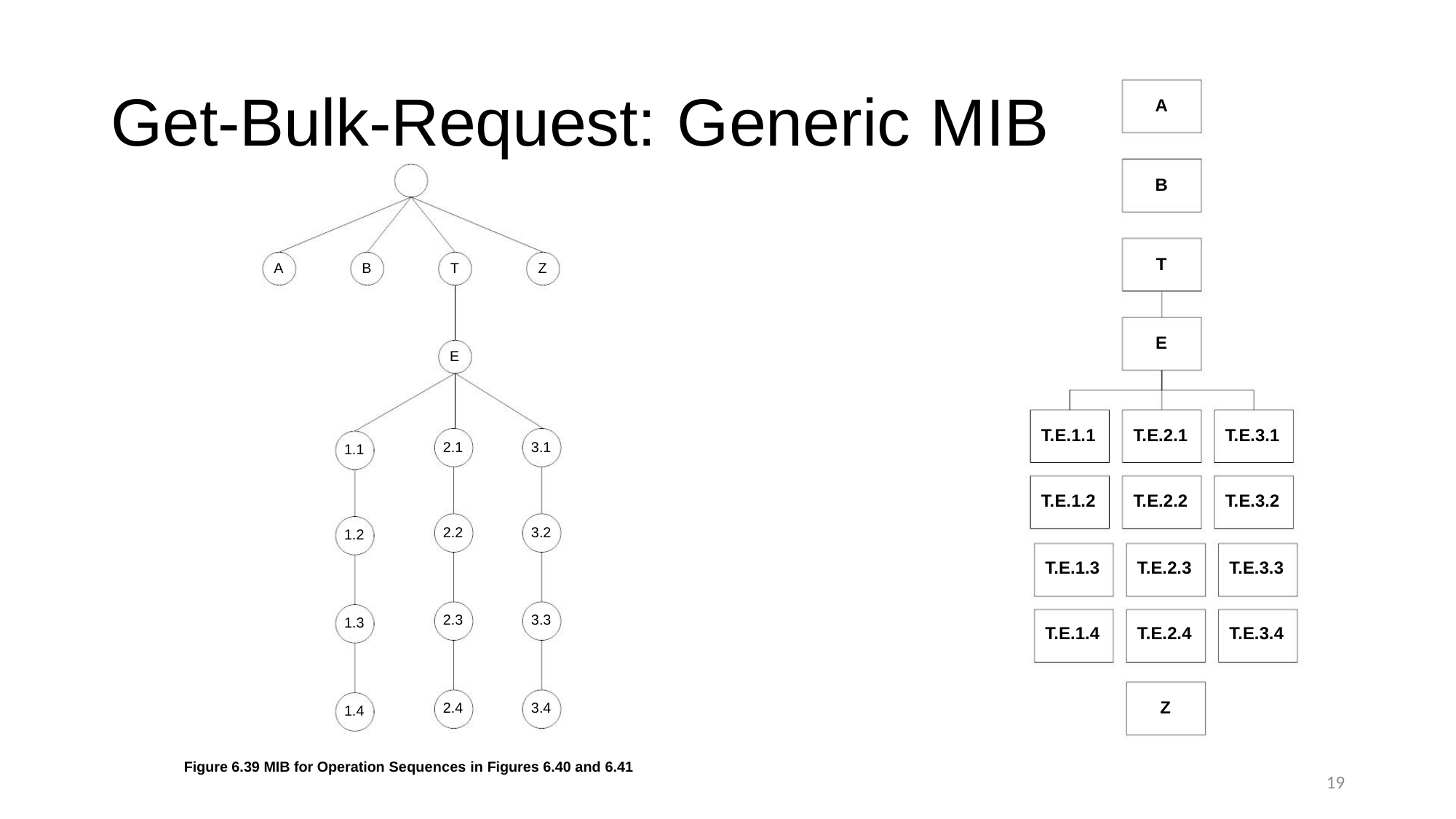

Get-Bulk-Request: Generic MIB
A
B
T
A
B
T
Z
E
E
T.E.1.1
T.E.1.2
T.E.1.3
T.E.1.4
T.E.2.1
T.E.2.2
T.E.2.3
T.E.2.4
T.E.3.1
T.E.3.2
T.E.3.3
T.E.3.4
2.1
2.2
3.1
3.2
1.1
1.2
1.3
1.4
2.3
2.4
3.3
3.4
Z
Figure 6.39 MIB for Operation Sequences in Figures 6.40 and 6.41
19